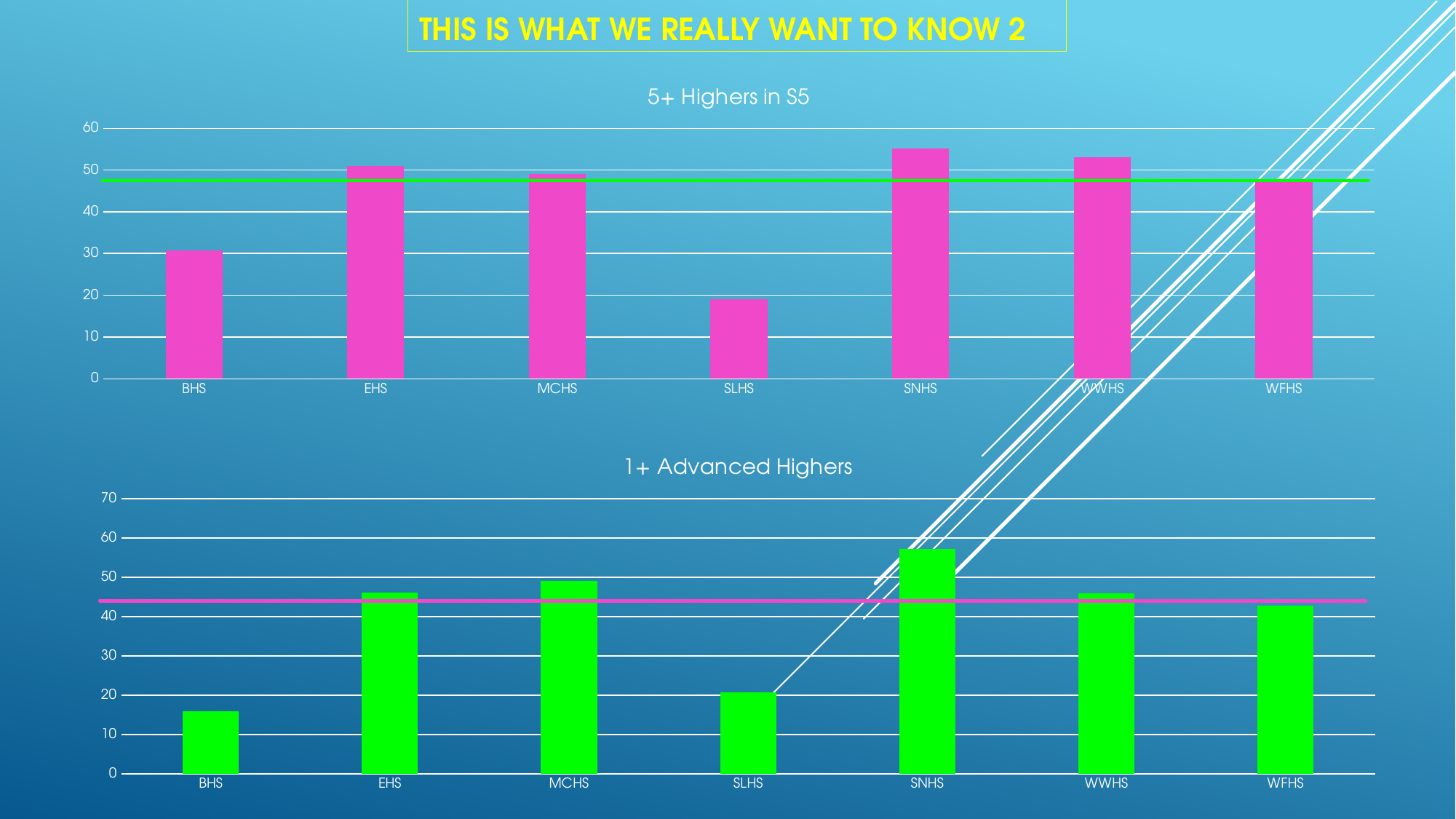

This is What We Really Want to Know 2

### Chart: 5+ Highers in S5

| Category |  |
|---|---|
| BHS | 30.8 |
| EHS | 50.9 |
| MCHS | 49.1 |
| SLHS | 19.1 |
| SNHS | 55.1 |
| WWHS | 53.0 |
| WFHS | 47.1 |

### Chart: 1+ Advanced Highers

| Category |  |
|---|---|
| BHS | 15.9 |
| EHS | 46.0 |
| MCHS | 49.0 |
| SLHS | 20.7 |
| SNHS | 57.2 |
| WWHS | 45.9 |
| WFHS | 42.8 |